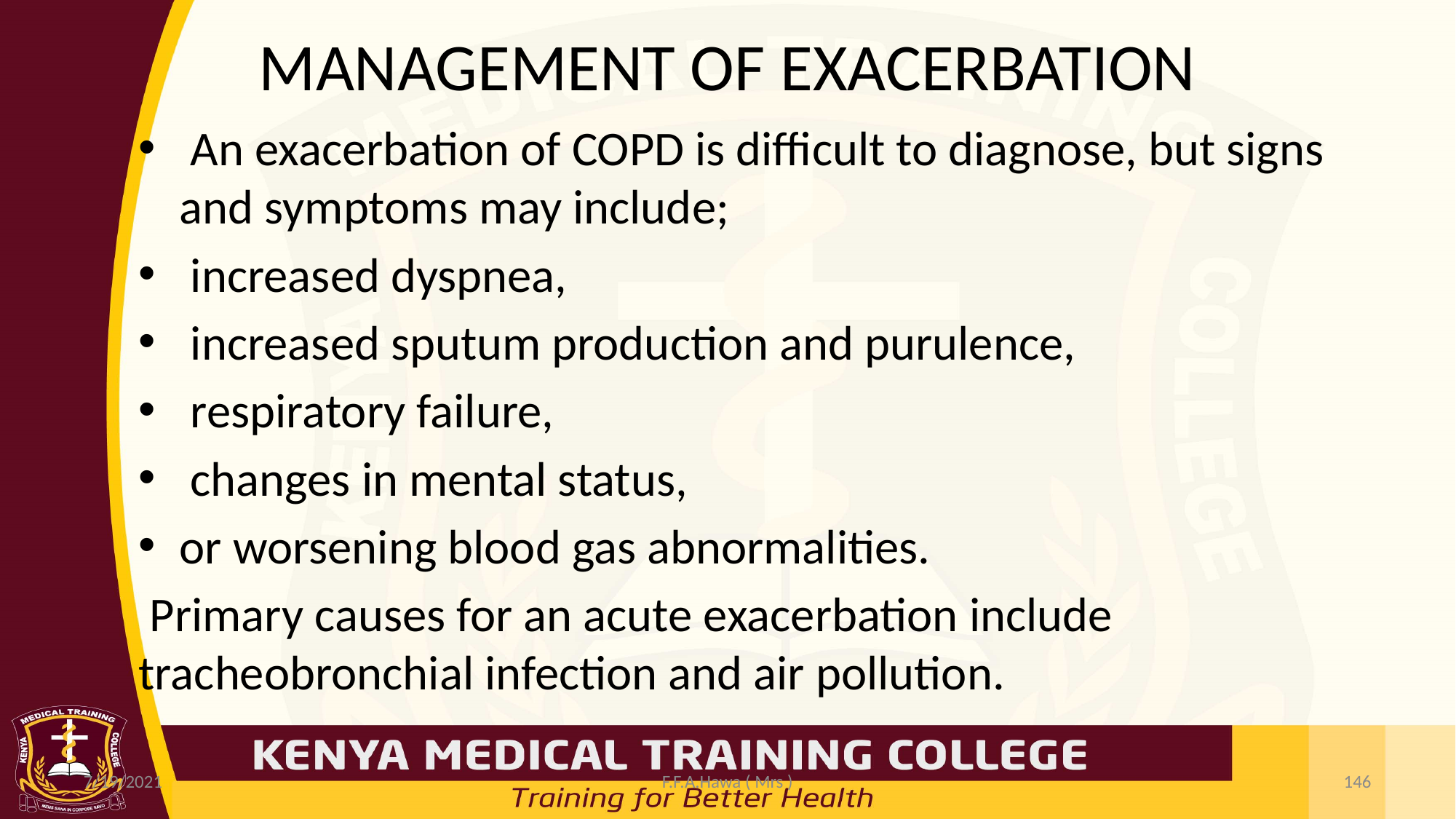

# MANAGEMENT OF EXACERBATION
 An exacerbation of COPD is difficult to diagnose, but signs and symptoms may include;
 increased dyspnea,
 increased sputum production and purulence,
 respiratory failure,
 changes in mental status,
or worsening blood gas abnormalities.
 Primary causes for an acute exacerbation include tracheobronchial infection and air pollution.
7/19/2021
F.F.A.Hawa ( Mrs )
146